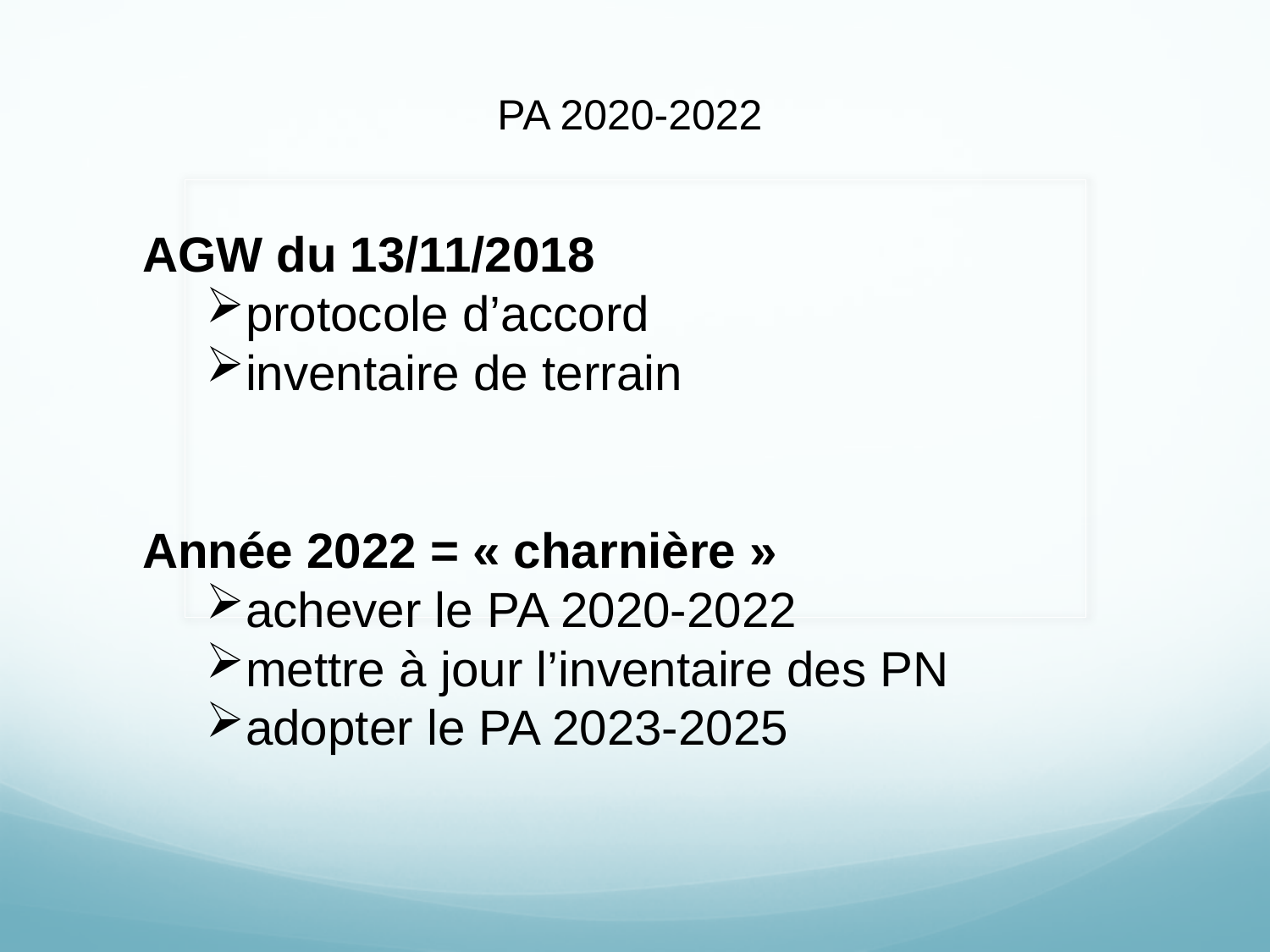

PA 2020-2022
AGW du 13/11/2018
protocole d’accord
inventaire de terrain

Année 2022 = « charnière »
achever le PA 2020-2022
mettre à jour l’inventaire des PN
adopter le PA 2023-2025